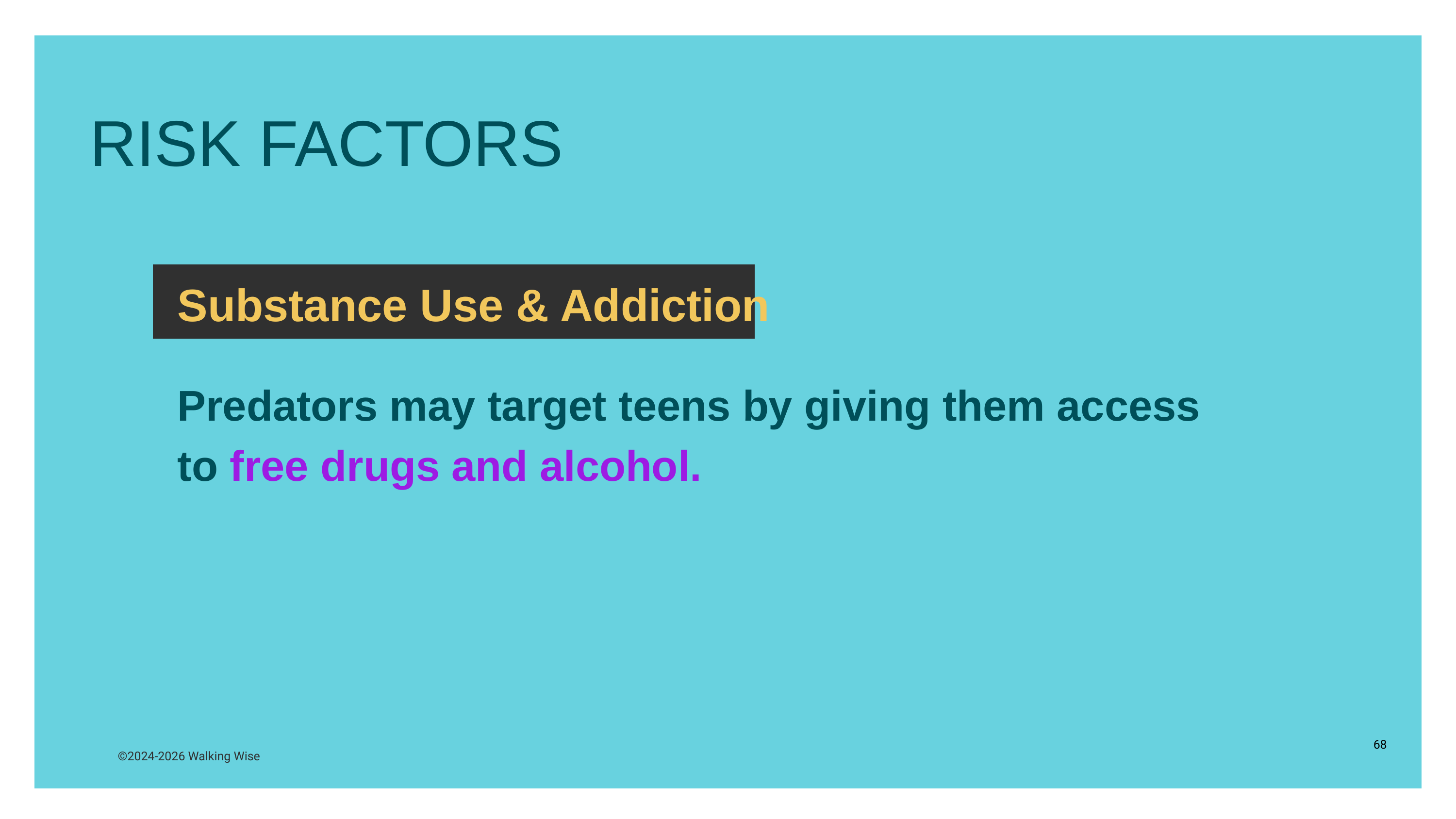

RISK FACTORS

Substance Use & Addiction
Predators may target teens by giving them access to free drugs and alcohol.
68
©2024-2026 Walking Wise